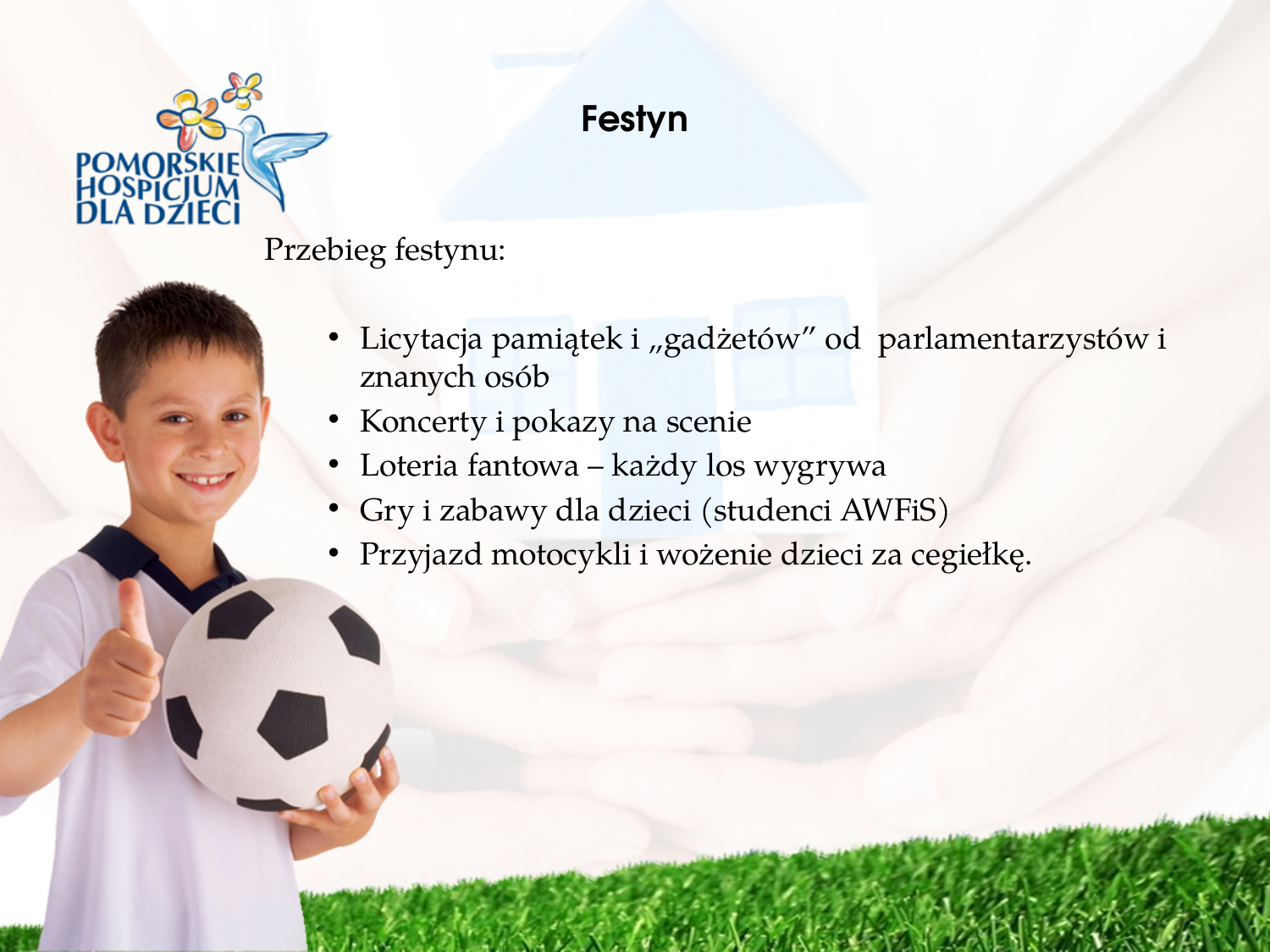

# Festyn
Przebieg festynu:

Licytacja pamiątek i „gadżetów” od  parlamentarzystów i znanych osób
Koncerty i pokazy na scenie
Loteria fantowa – każdy los wygrywa
Gry i zabawy dla dzieci (studenci AWFiS)
Przyjazd motocykli i wożenie dzieci za cegiełkę.